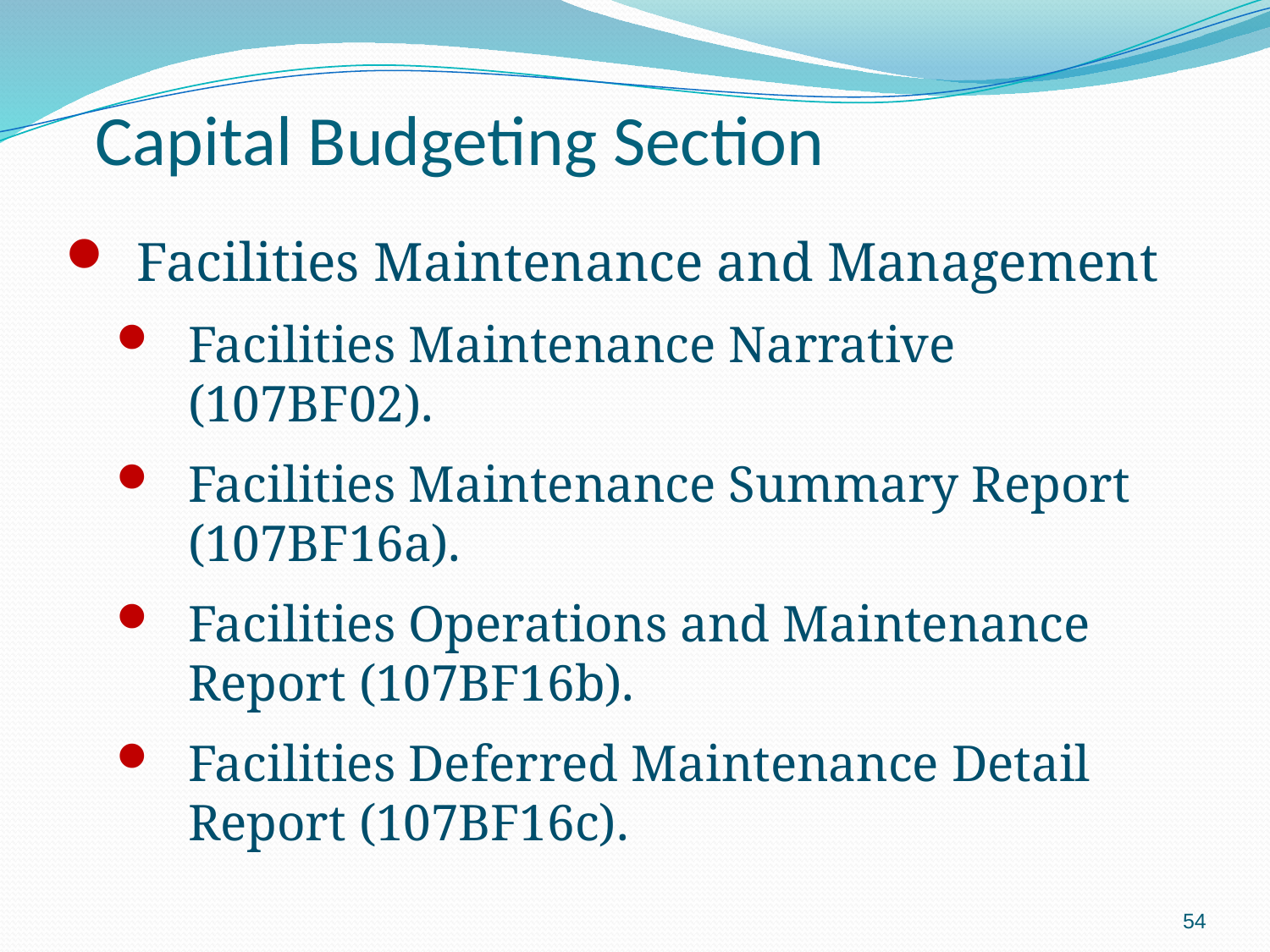

Capital Budgeting Section
Facilities Maintenance and Management
Facilities Maintenance Narrative (107BF02).
Facilities Maintenance Summary Report (107BF16a).
Facilities Operations and Maintenance Report (107BF16b).
Facilities Deferred Maintenance Detail Report (107BF16c).
54